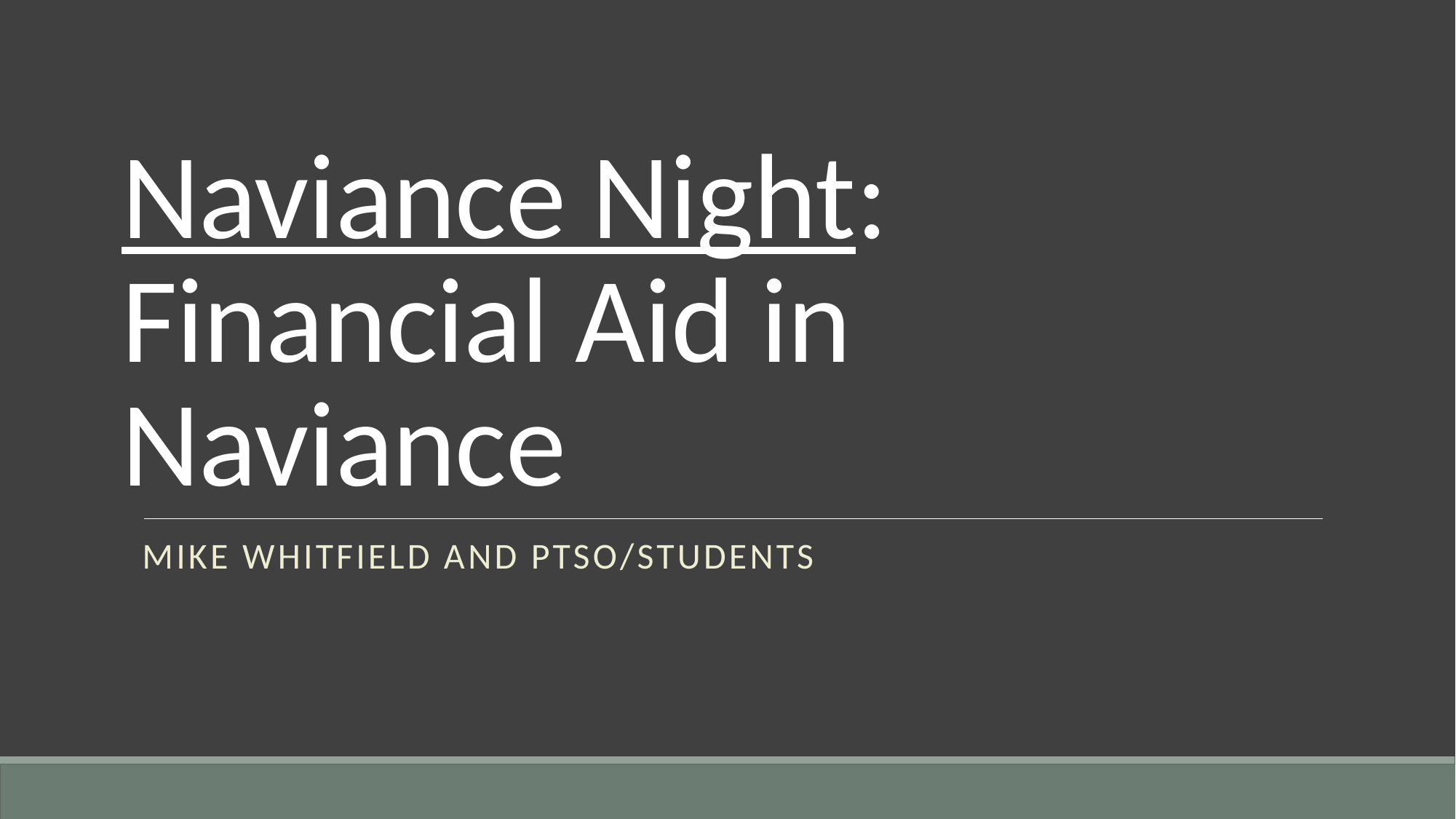

# Naviance Night: Financial Aid in Naviance
Mike Whitfield and PTSO/Students